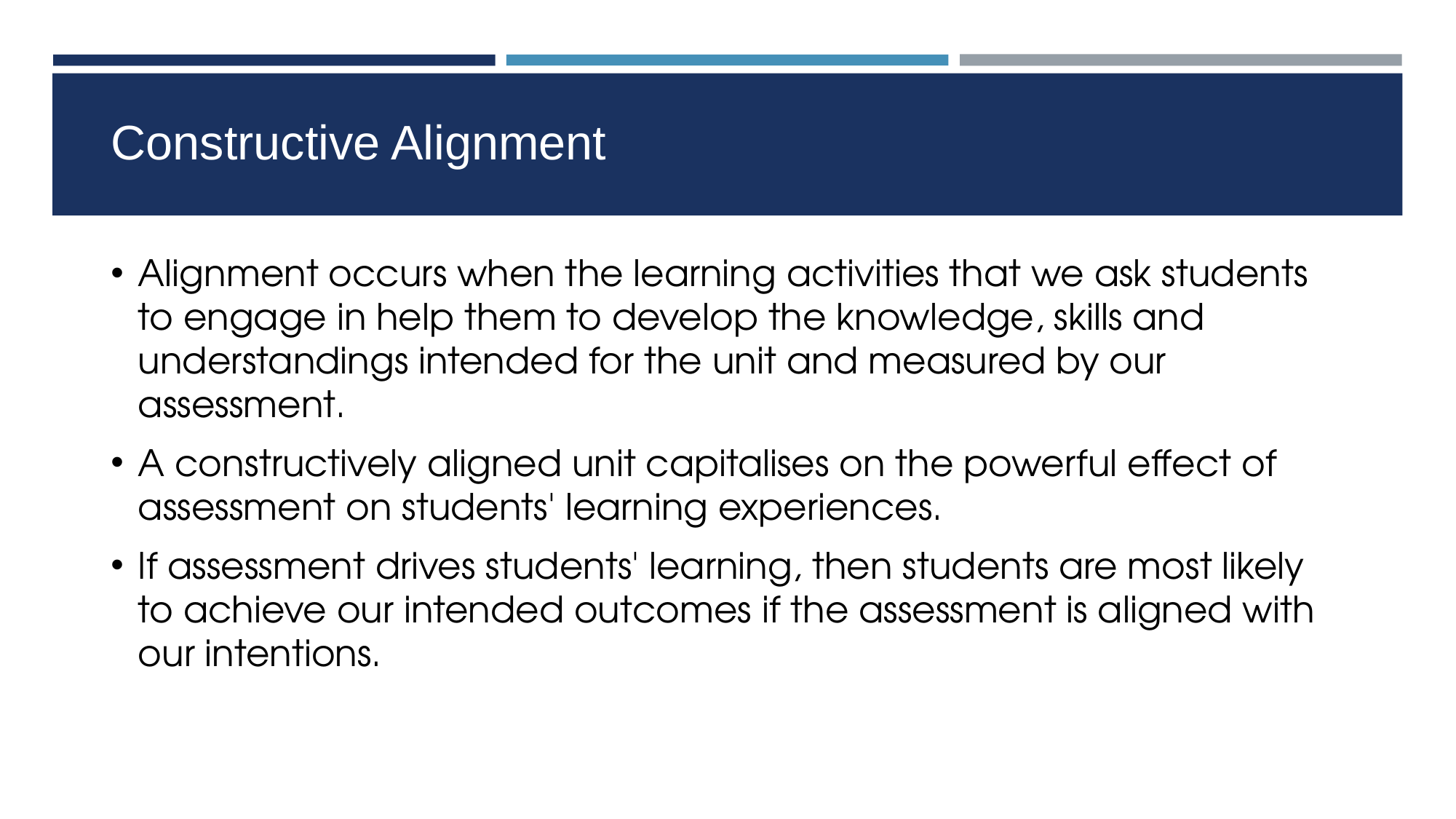

# Constructive Alignment
Alignment occurs when the learning activities that we ask students to engage in help them to develop the knowledge, skills and understandings intended for the unit and measured by our assessment.
A constructively aligned unit capitalises on the powerful effect of assessment on students' learning experiences.
If assessment drives students' learning, then students are most likely to achieve our intended outcomes if the assessment is aligned with our intentions.